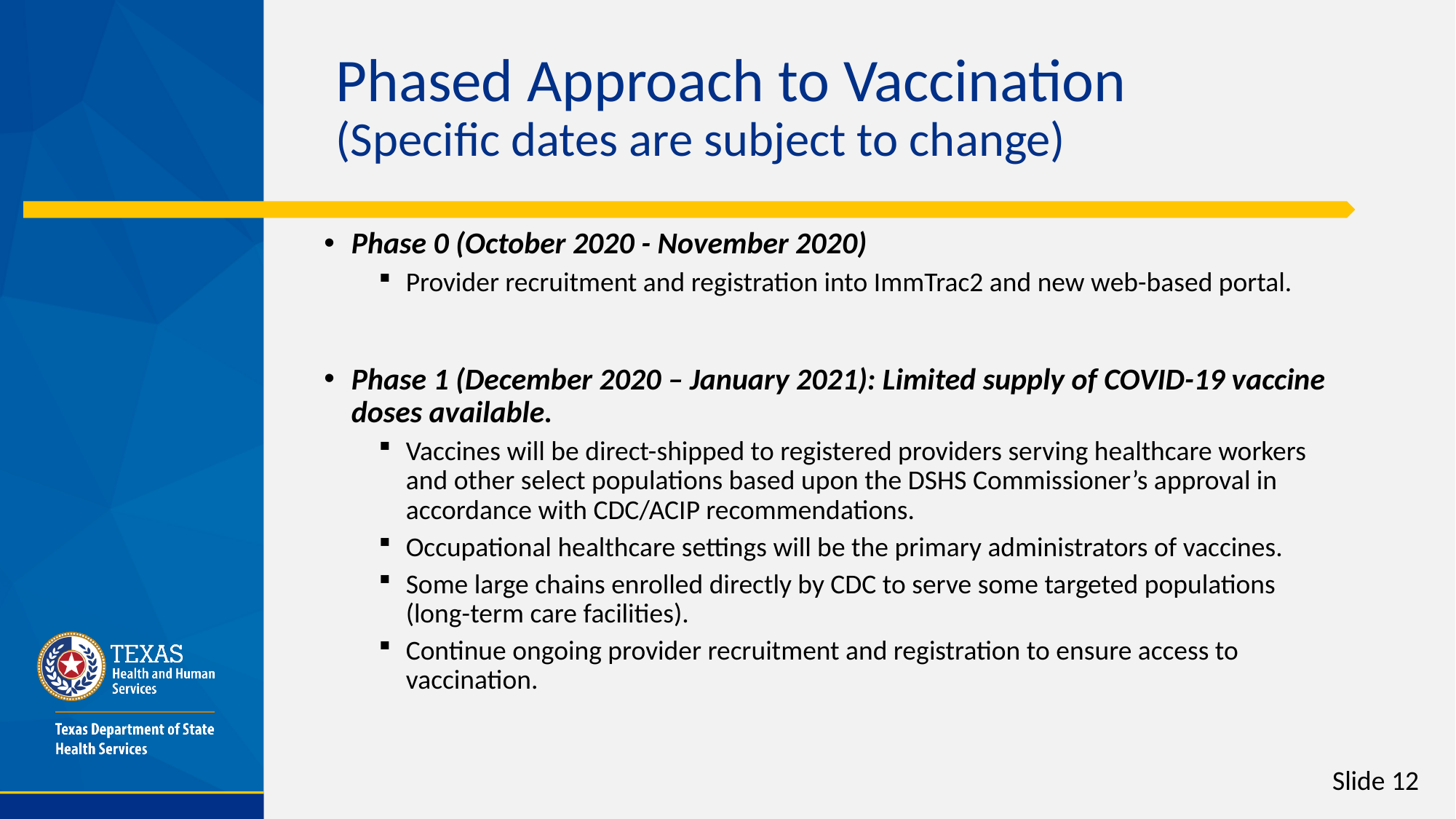

# Phased Approach to Vaccination (Specific dates are subject to change)
Phase 0 (October 2020 - November 2020)
Provider recruitment and registration into ImmTrac2 and new web-based portal.

Phase 1 (December 2020 – January 2021): Limited supply of COVID-19 vaccine doses available.
Vaccines will be direct-shipped to registered providers serving healthcare workers and other select populations based upon the DSHS Commissioner’s approval in accordance with CDC/ACIP recommendations.
Occupational healthcare settings will be the primary administrators of vaccines.
Some large chains enrolled directly by CDC to serve some targeted populations (long-term care facilities).
Continue ongoing provider recruitment and registration to ensure access to vaccination.